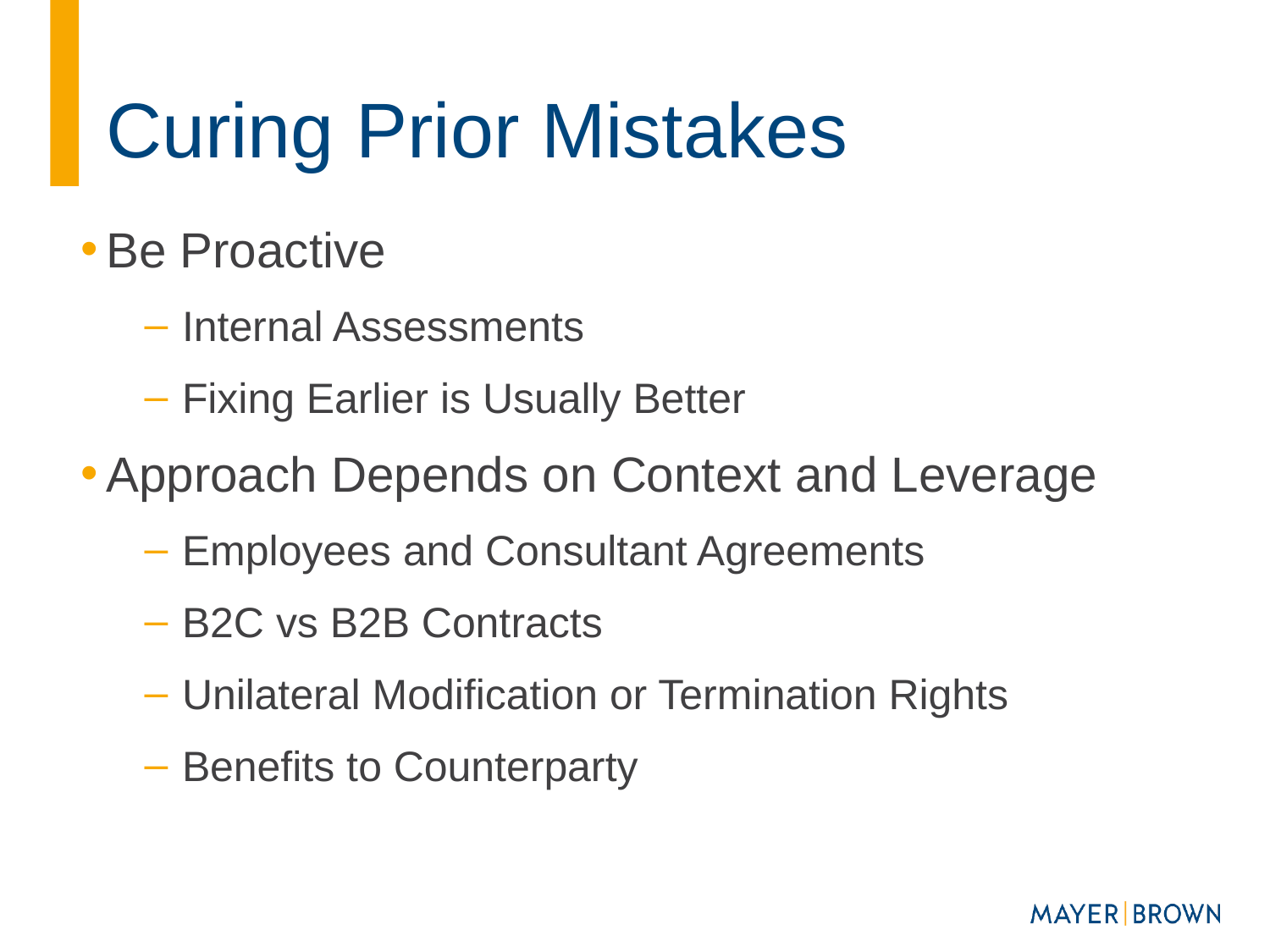

# Curing Prior Mistakes
Be Proactive
Internal Assessments
Fixing Earlier is Usually Better
Approach Depends on Context and Leverage
Employees and Consultant Agreements
B2C vs B2B Contracts
Unilateral Modification or Termination Rights
Benefits to Counterparty